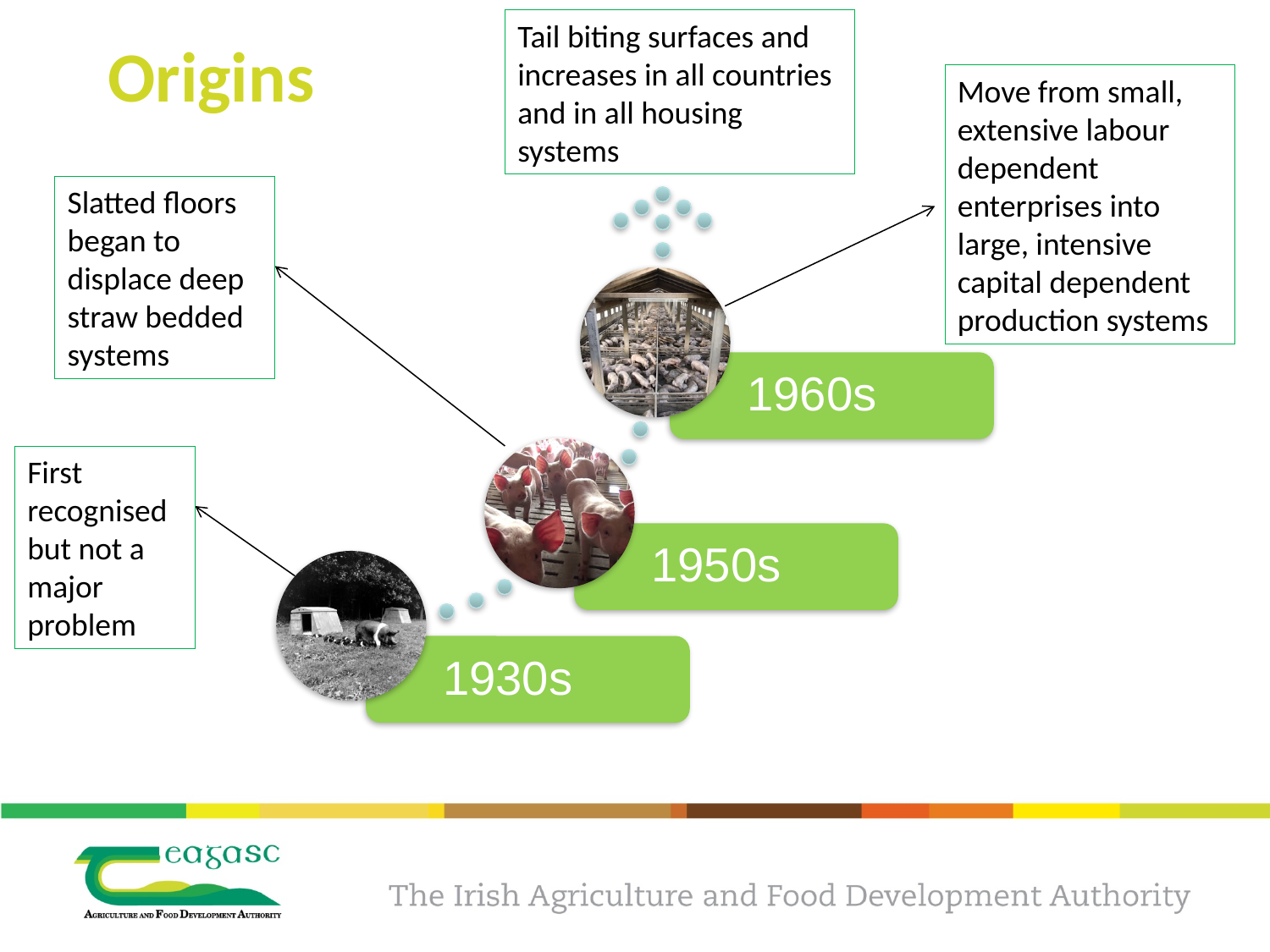

Tail biting surfaces and increases in all countries and in all housing systems
# Origins
Move from small, extensive labour dependent enterprises into large, intensive capital dependent production systems
1930s
1950s
1960s
Slatted floors began to displace deep straw bedded systems
First recognised but not a major problem